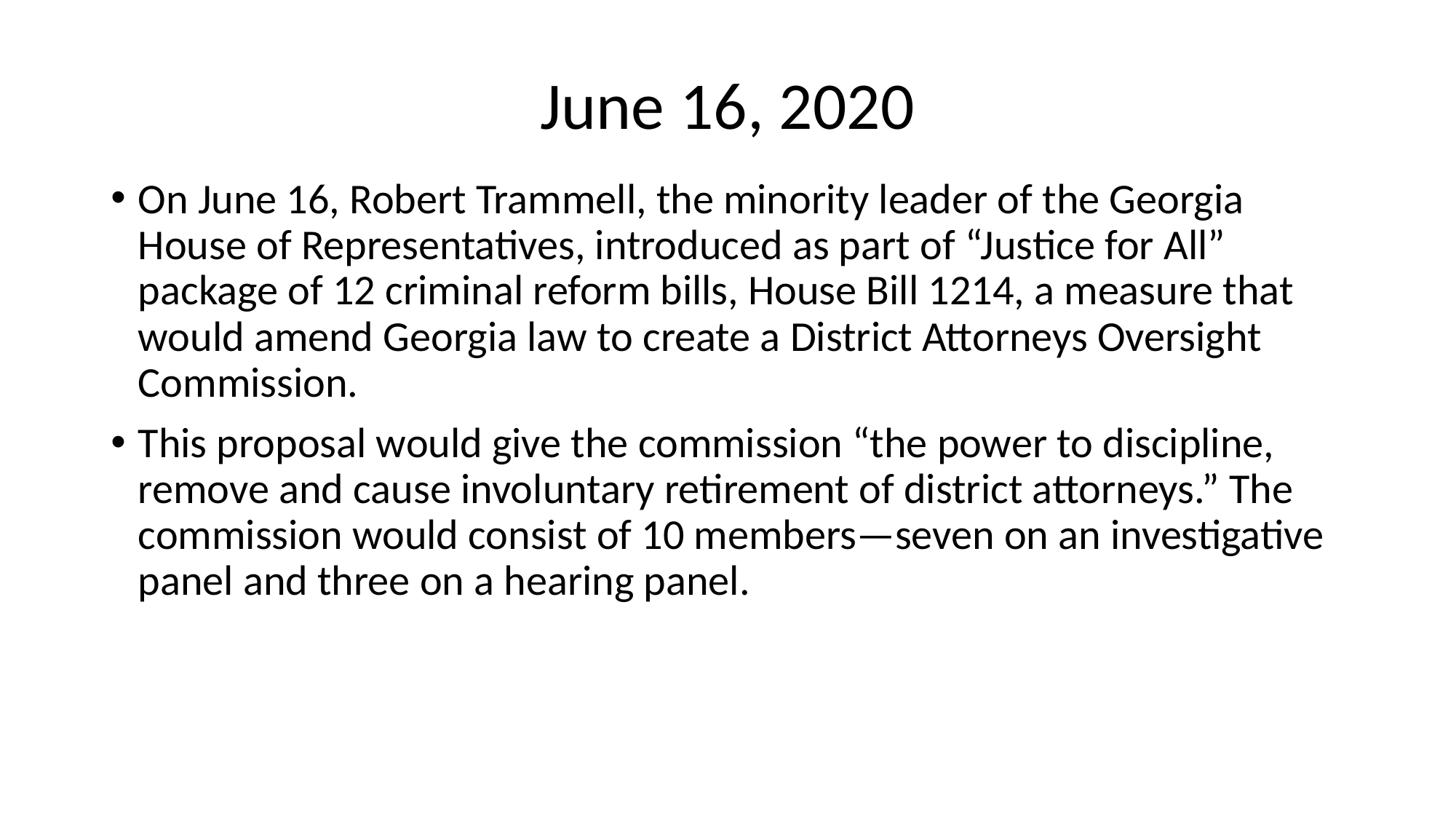

# June 16, 2020
On June 16, Robert Trammell, the minority leader of the Georgia House of Representatives, introduced as part of “Justice for All” package of 12 criminal reform bills, House Bill 1214, a measure that would amend Georgia law to create a District Attorneys Oversight Commission.
This proposal would give the commission “the power to discipline, remove and cause involuntary retirement of district attorneys.” The commission would consist of 10 members—seven on an investigative panel and three on a hearing panel.